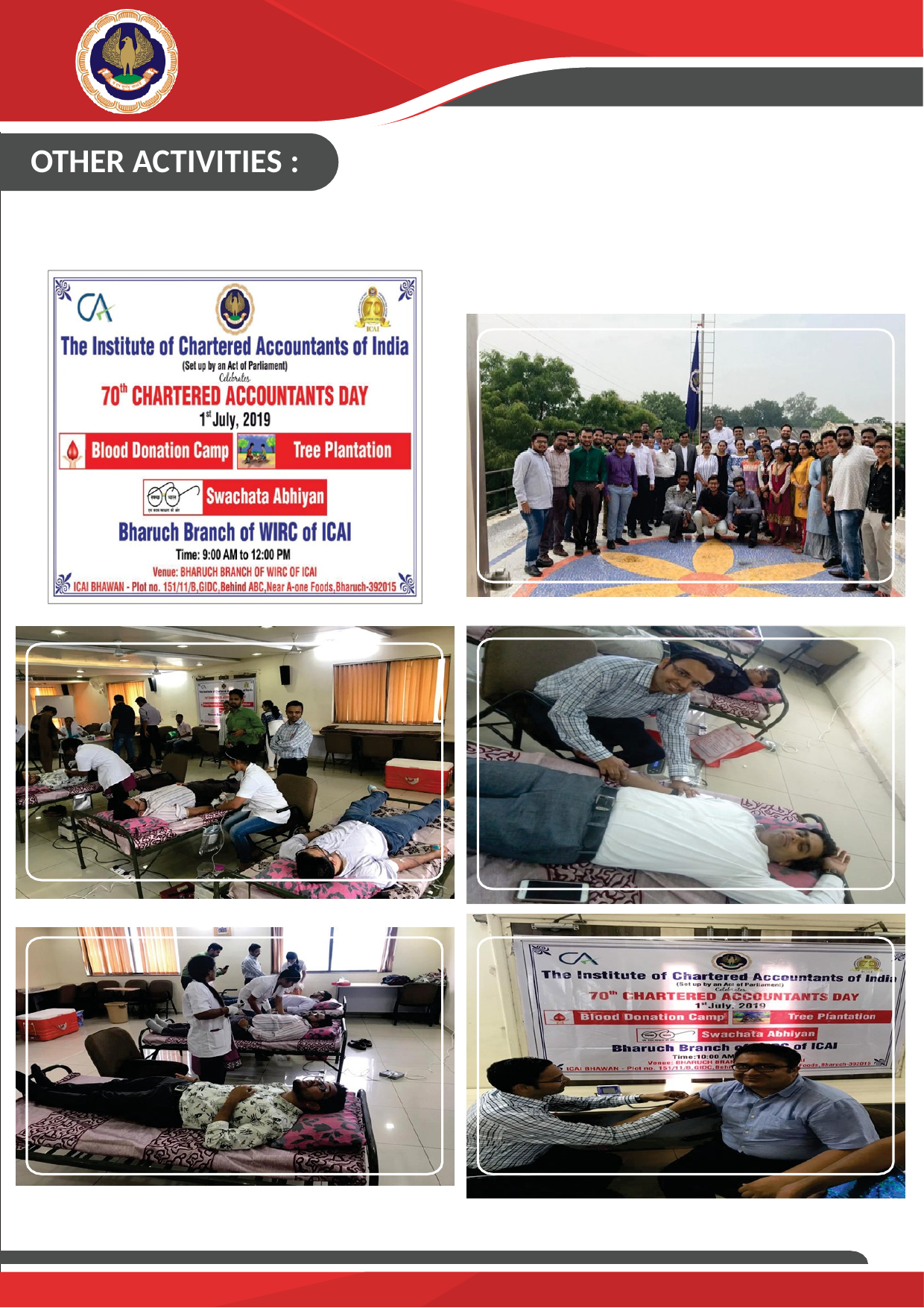

BHARUCH BRANCH OF WIRC OF ICAI BHARUCH
ACTIVITY REPORT-2019
70TH CA DAY –PLATINUM JUBLEE –CELEBRATION:
FLAG HOISTING
CLEAN INDIA ABHIYAN
BLOOD DONATION CAMP
Felicitation of Newly Passed CAs  DATE : 1ST JULY 2019

OTHER ACTIVITIES :